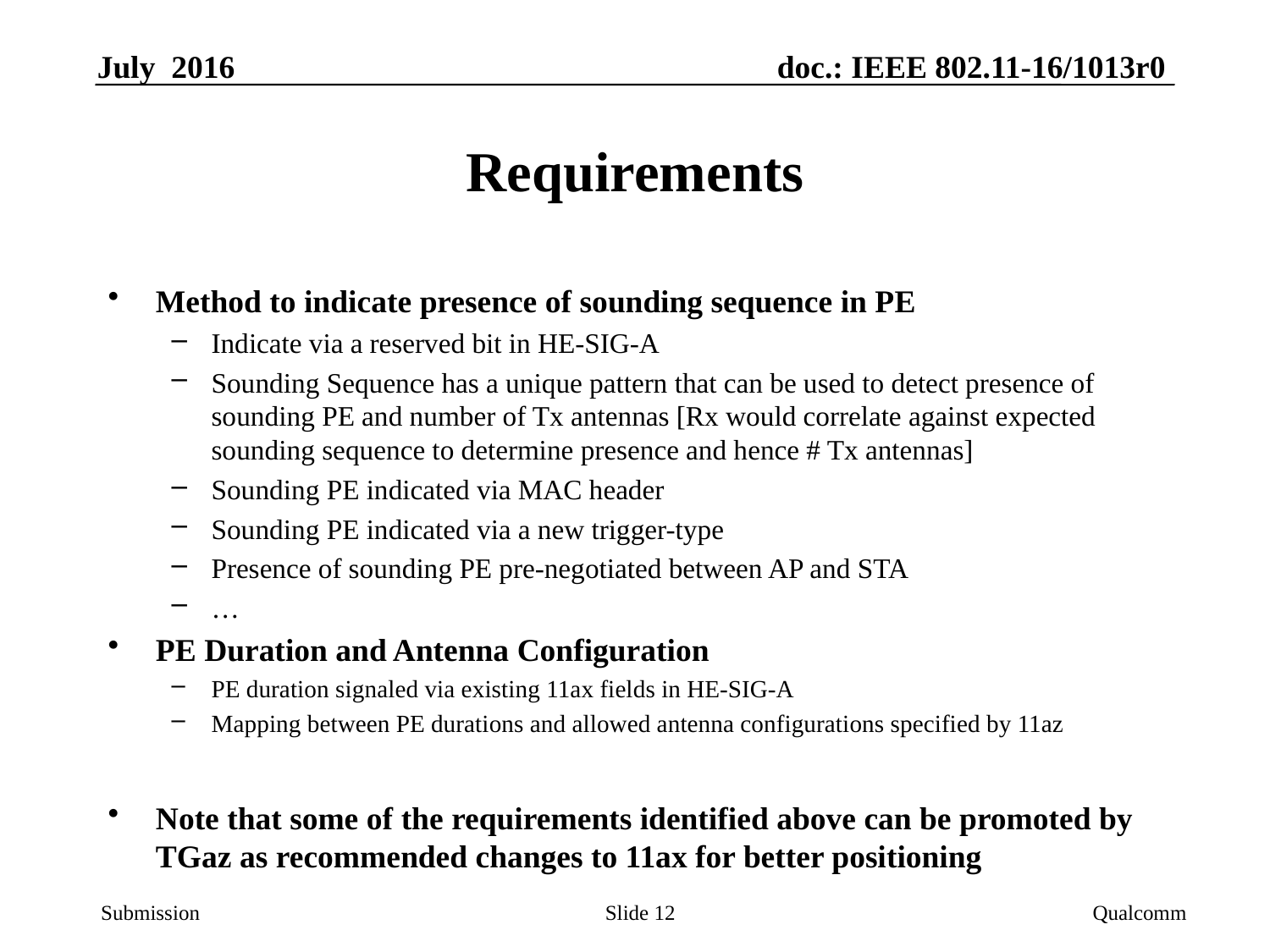

# Requirements
Method to indicate presence of sounding sequence in PE
Indicate via a reserved bit in HE-SIG-A
Sounding Sequence has a unique pattern that can be used to detect presence of sounding PE and number of Tx antennas [Rx would correlate against expected sounding sequence to determine presence and hence # Tx antennas]
Sounding PE indicated via MAC header
Sounding PE indicated via a new trigger-type
Presence of sounding PE pre-negotiated between AP and STA
…
PE Duration and Antenna Configuration
PE duration signaled via existing 11ax fields in HE-SIG-A
Mapping between PE durations and allowed antenna configurations specified by 11az

Note that some of the requirements identified above can be promoted by TGaz as recommended changes to 11ax for better positioning
Slide 12
Qualcomm